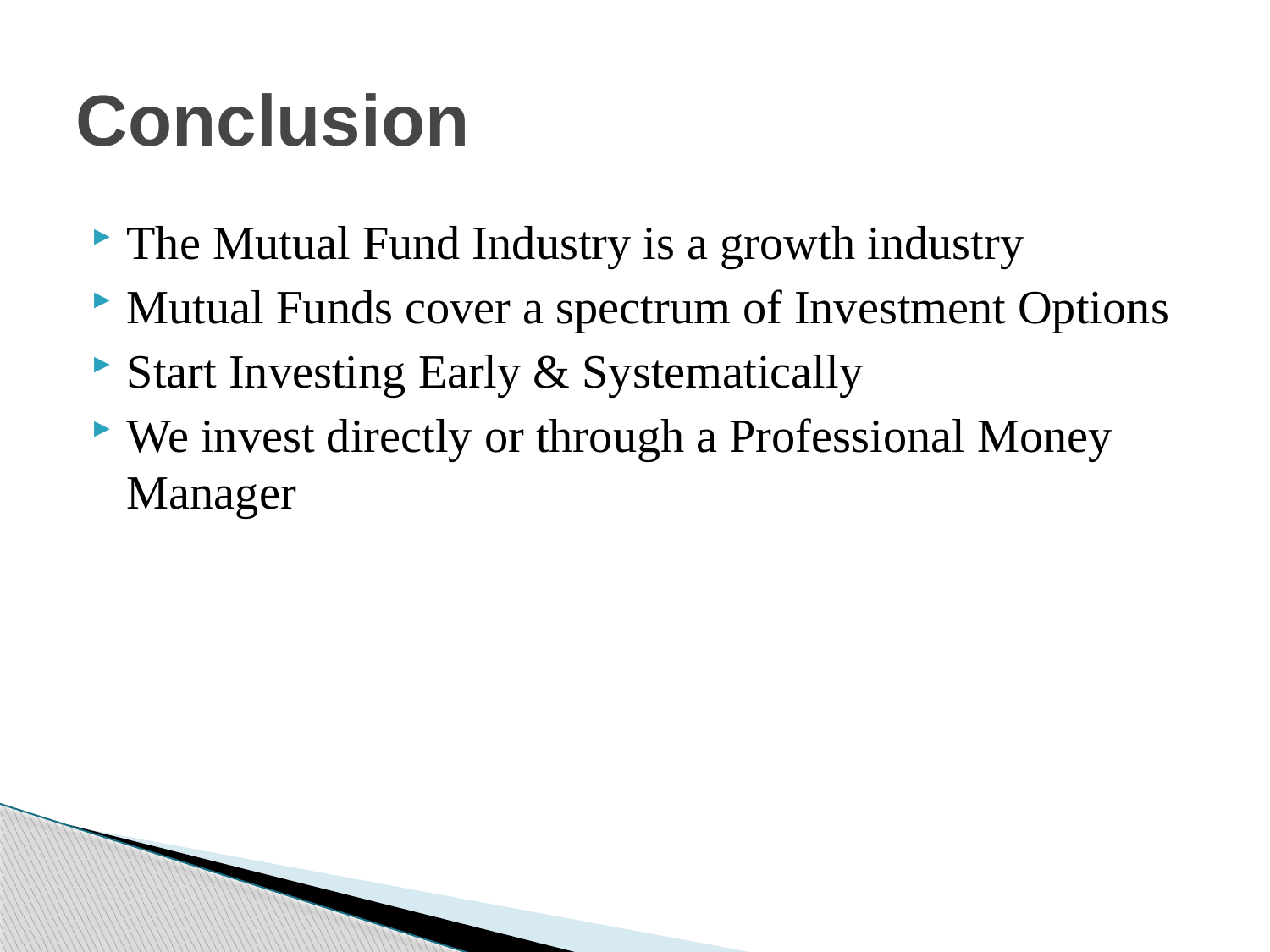

# Conclusion
The Mutual Fund Industry is a growth industry
Mutual Funds cover a spectrum of Investment Options
Start Investing Early & Systematically
We invest directly or through a Professional Money Manager